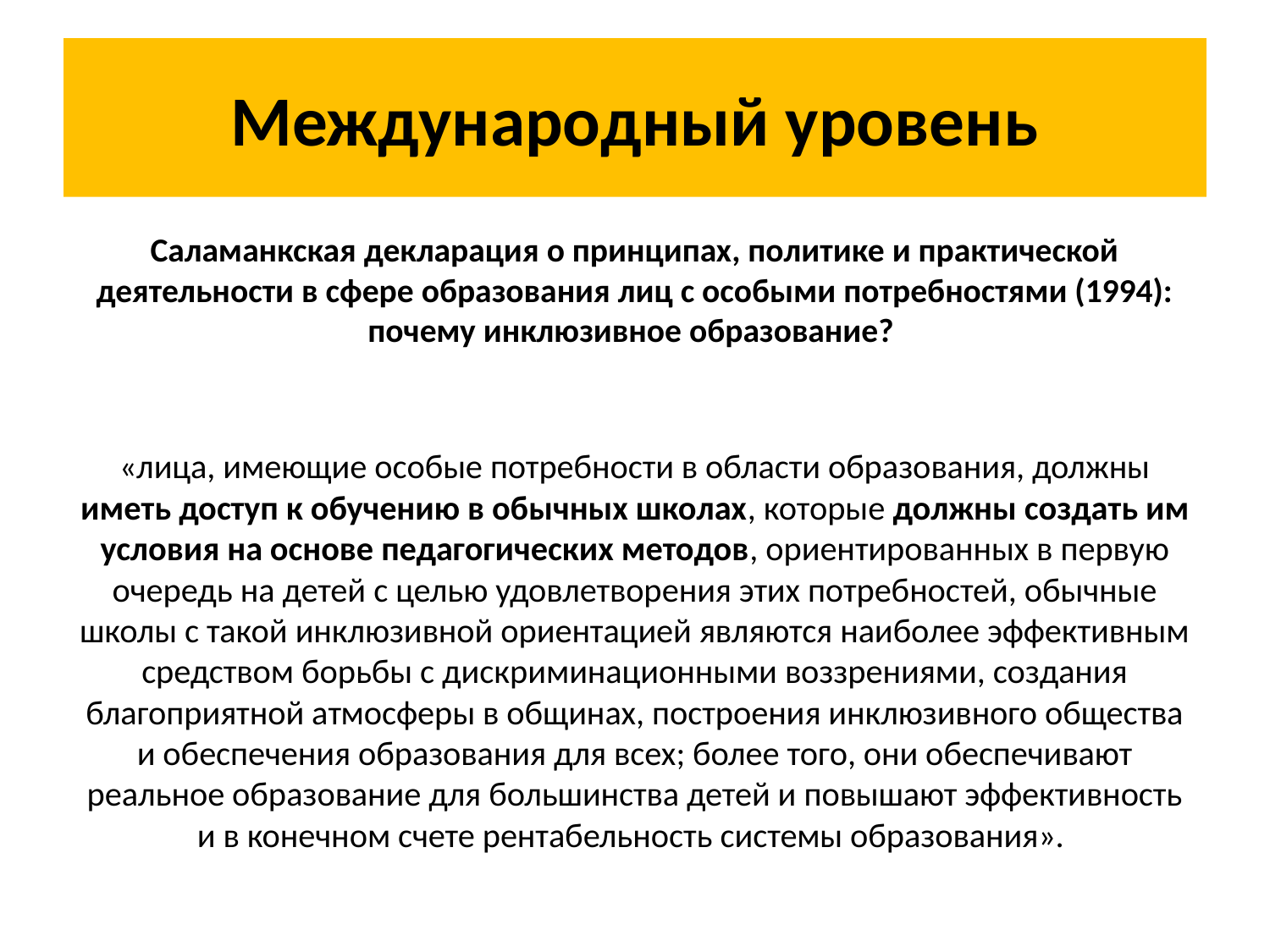

# Международный уровень
Саламанкская декларация о принципах, политике и практической деятельности в сфере образования лиц с особыми потребностями (1994): почему инклюзивное образование?

«лица, имеющие особые потребности в области образования, должны иметь доступ к обучению в обычных школах, которые должны создать им условия на основе педагогических методов, ориентированных в первую очередь на детей с целью удовлетворения этих потребностей, обычные школы с такой инклюзивной ориентацией являются наиболее эффективным средством борьбы с дискриминационными воззрениями, создания благоприятной атмосферы в общинах, построения инклюзивного общества и обеспечения образования для всех; более того, они обеспечивают реальное образование для большинства детей и повышают эффективность и в конечном счете рентабельность системы образования».